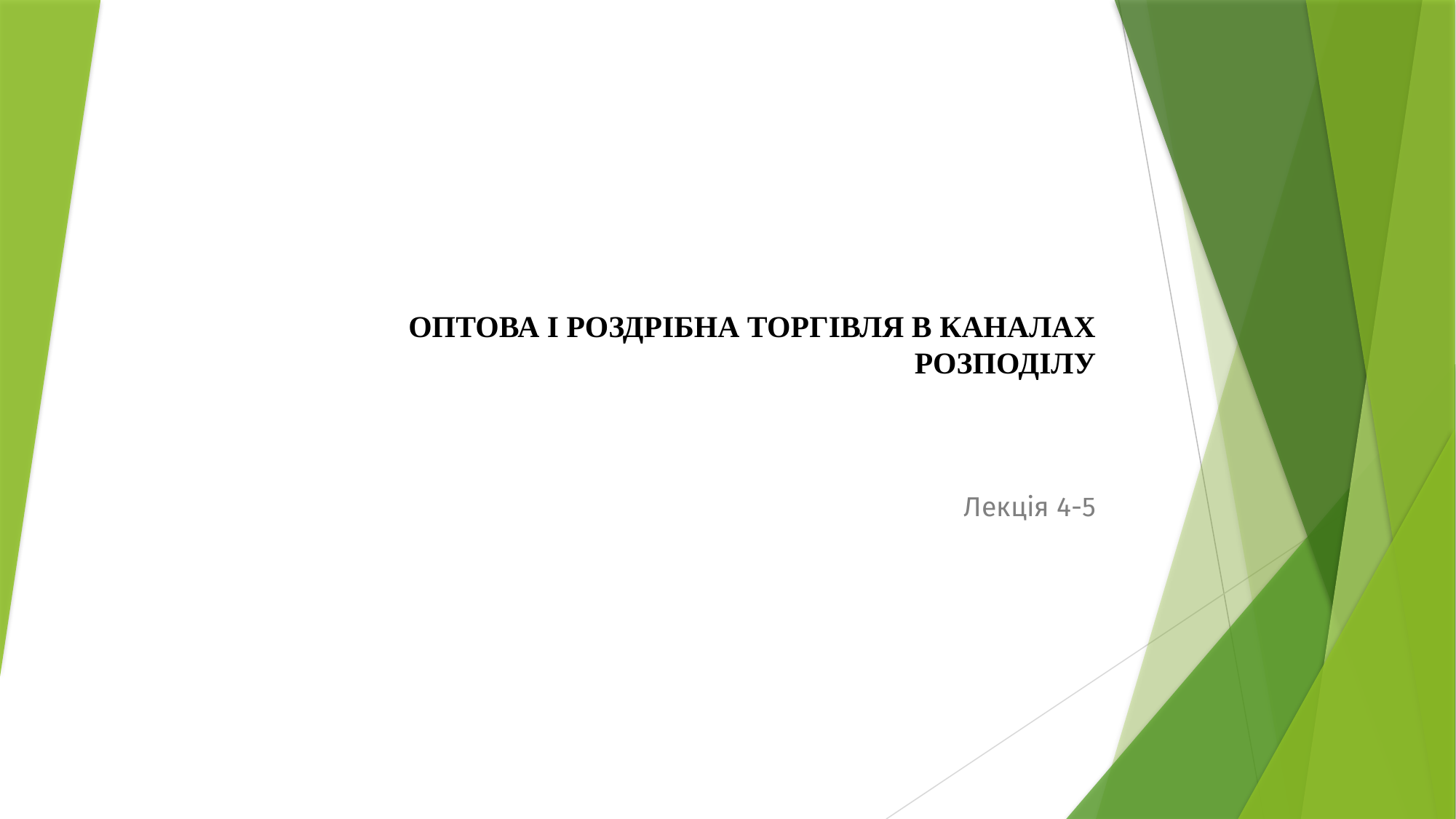

# ОПТОВА І РОЗДРІБНА ТОРГІВЛЯ В КАНАЛАХ РОЗПОДІЛУ
Лекція 4-5